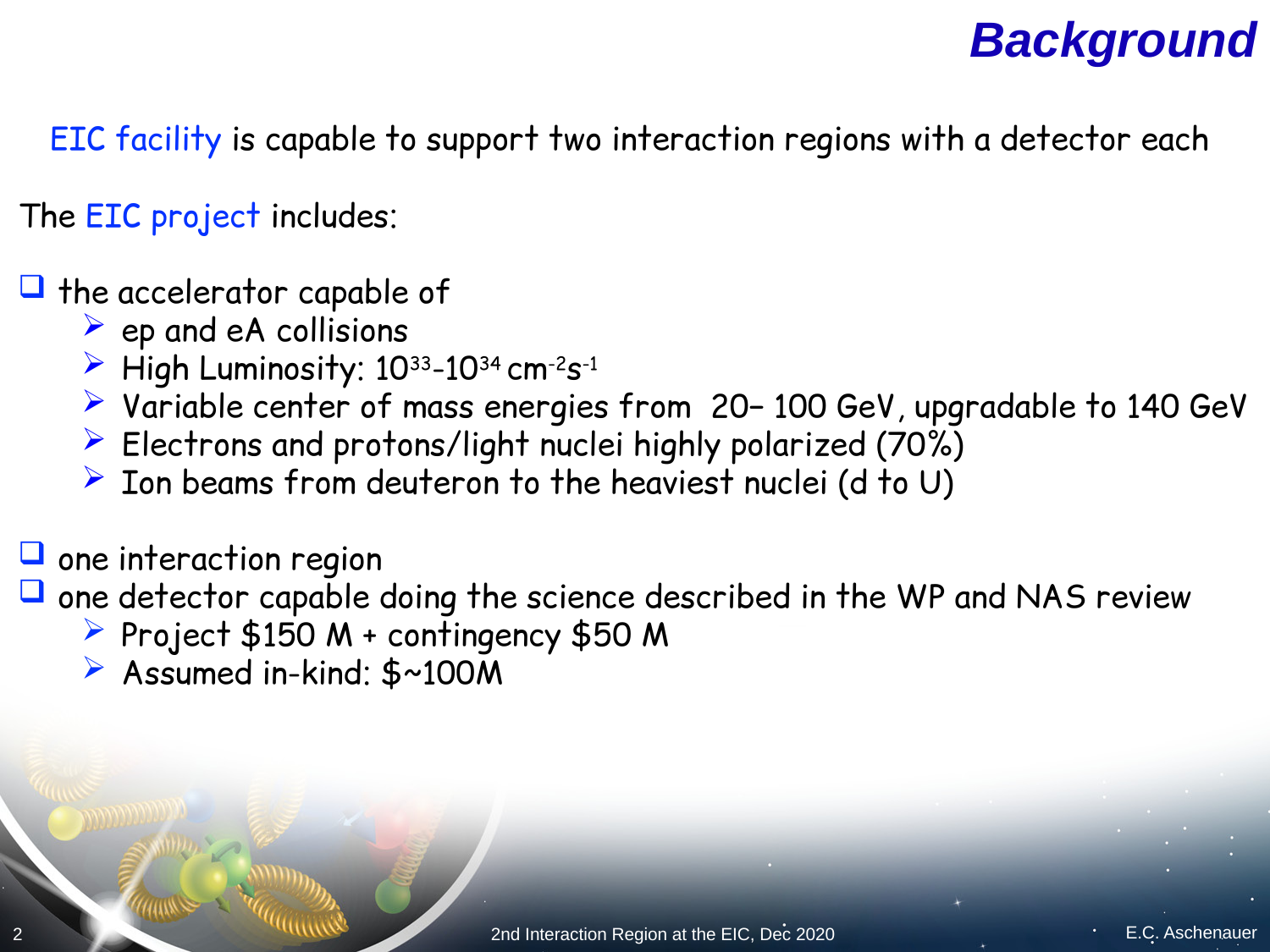

# Background
EIC facility is capable to support two interaction regions with a detector each
The EIC project includes:

the accelerator capable of
ep and eA collisions
High Luminosity: 1033-1034 cm-2s-1
Variable center of mass energies from  20− 100 GeV, upgradable to 140 GeV
Electrons and protons/light nuclei highly polarized (70%)
Ion beams from deuteron to the heaviest nuclei (d to U)

one interaction region
one detector capable doing the science described in the WP and NAS review
Project $150 M + contingency $50 M
Assumed in-kind: $~100M

E.C. Aschenauer
2
2nd Interaction Region at the EIC, Dec 2020